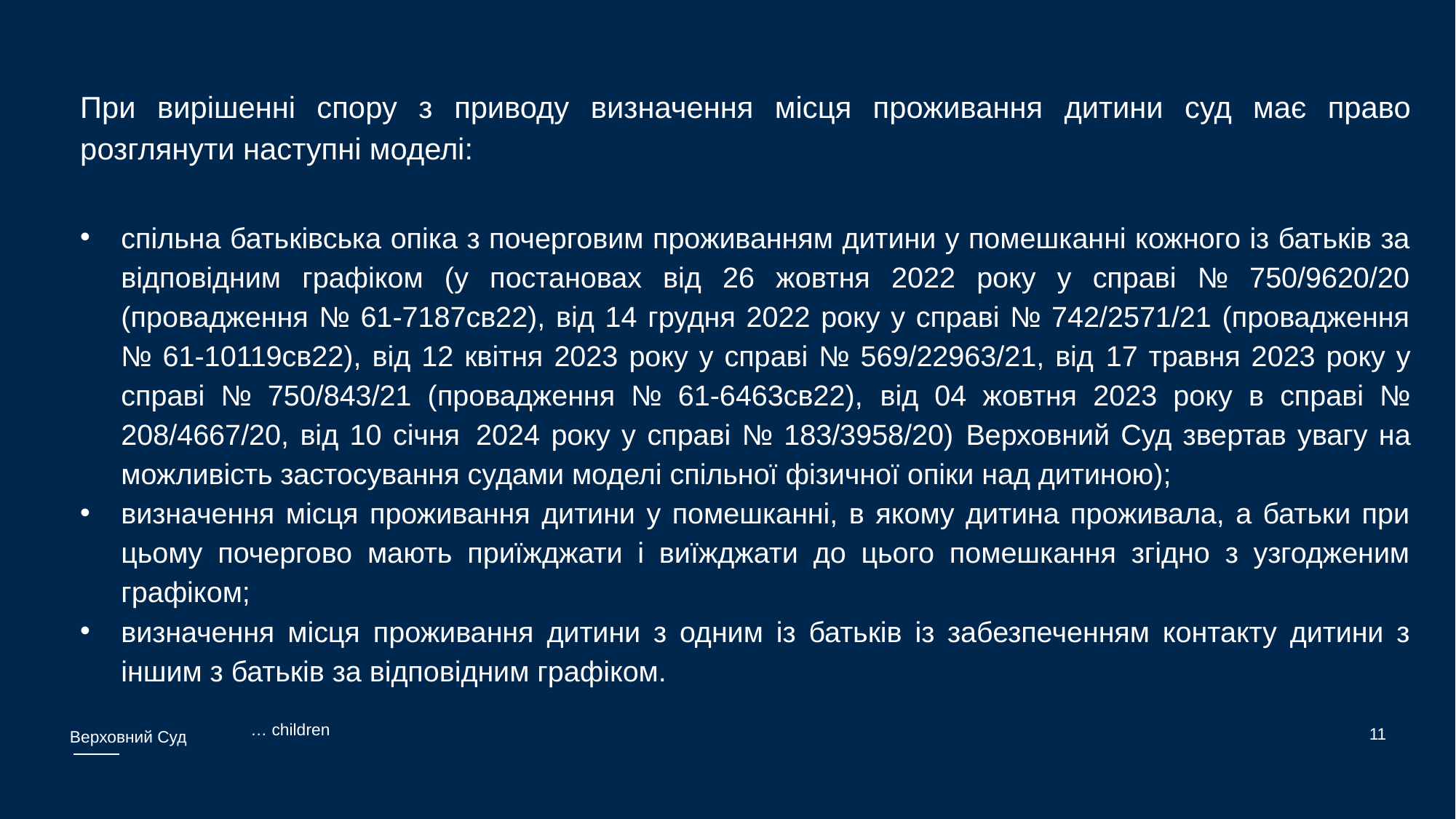

#
При вирішенні спору з приводу визначення місця проживання дитини суд має право розглянути наступні моделі:

спільна батьківська опіка з почерговим проживанням дитини у помешканні кожного із батьків за відповідним графіком (у постановах від 26 жовтня 2022 року у справі № 750/9620/20 (провадження № 61-7187св22), від 14 грудня 2022 року у справі № 742/2571/21 (провадження № 61-10119св22), від 12 квітня 2023 року у справі № 569/22963/21, від 17 травня 2023 року у справі № 750/843/21 (провадження № 61-6463св22), від 04 жовтня 2023 року в справі № 208/4667/20, від 10 січня  2024 року у справі № 183/3958/20) Верховний Суд звертав увагу на можливість застосування судами моделі спільної фізичної опіки над дитиною);
визначення місця проживання дитини у помешканні, в якому дитина проживала, а батьки при цьому почергово мають приїжджати і виїжджати до цього помешкання згідно з узгодженим графіком;
визначення місця проживання дитини з одним із батьків із забезпеченням контакту дитини з іншим з батьків за відповідним графіком.

11
… children